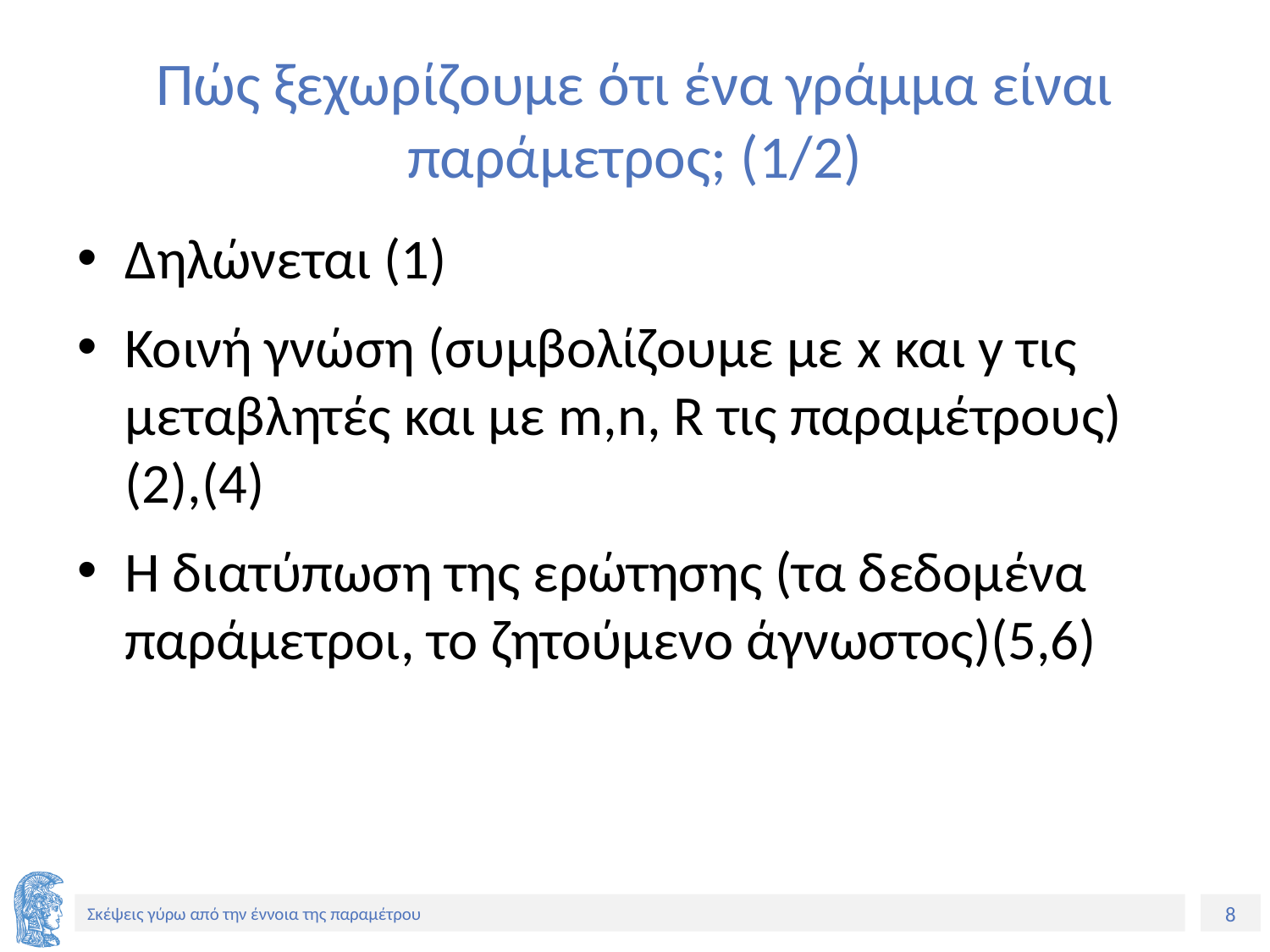

# Πώς ξεχωρίζουμε ότι ένα γράμμα είναι παράμετρος; (1/2)
Δηλώνεται (1)
Κοινή γνώση (συμβολίζουμε με x και y τις μεταβλητές και με m,n, R τις παραμέτρους) (2),(4)
Η διατύπωση της ερώτησης (τα δεδομένα παράμετροι, το ζητούμενο άγνωστος)(5,6)